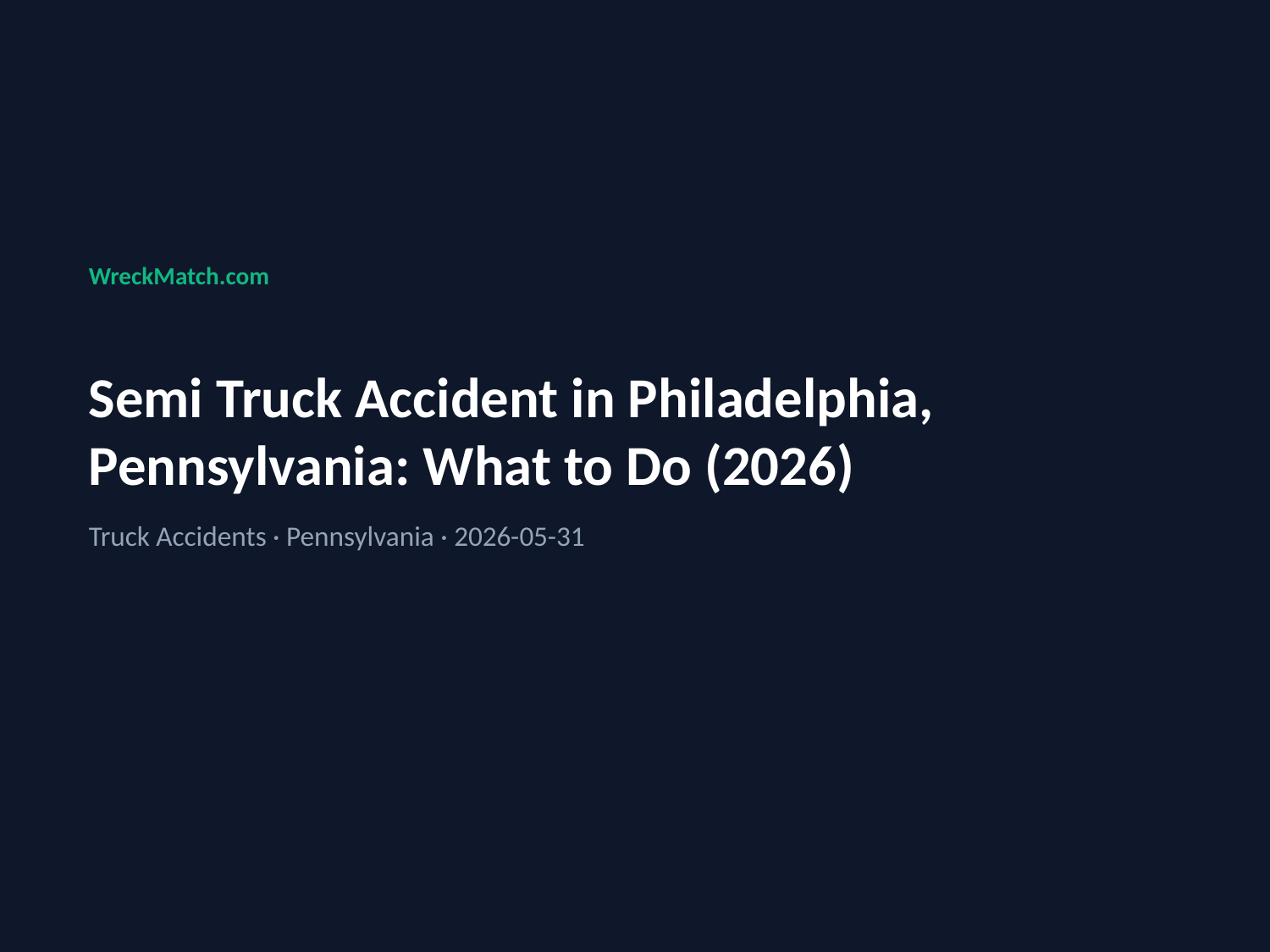

WreckMatch.com
Semi Truck Accident in Philadelphia, Pennsylvania: What to Do (2026)
Truck Accidents · Pennsylvania · 2026-05-31